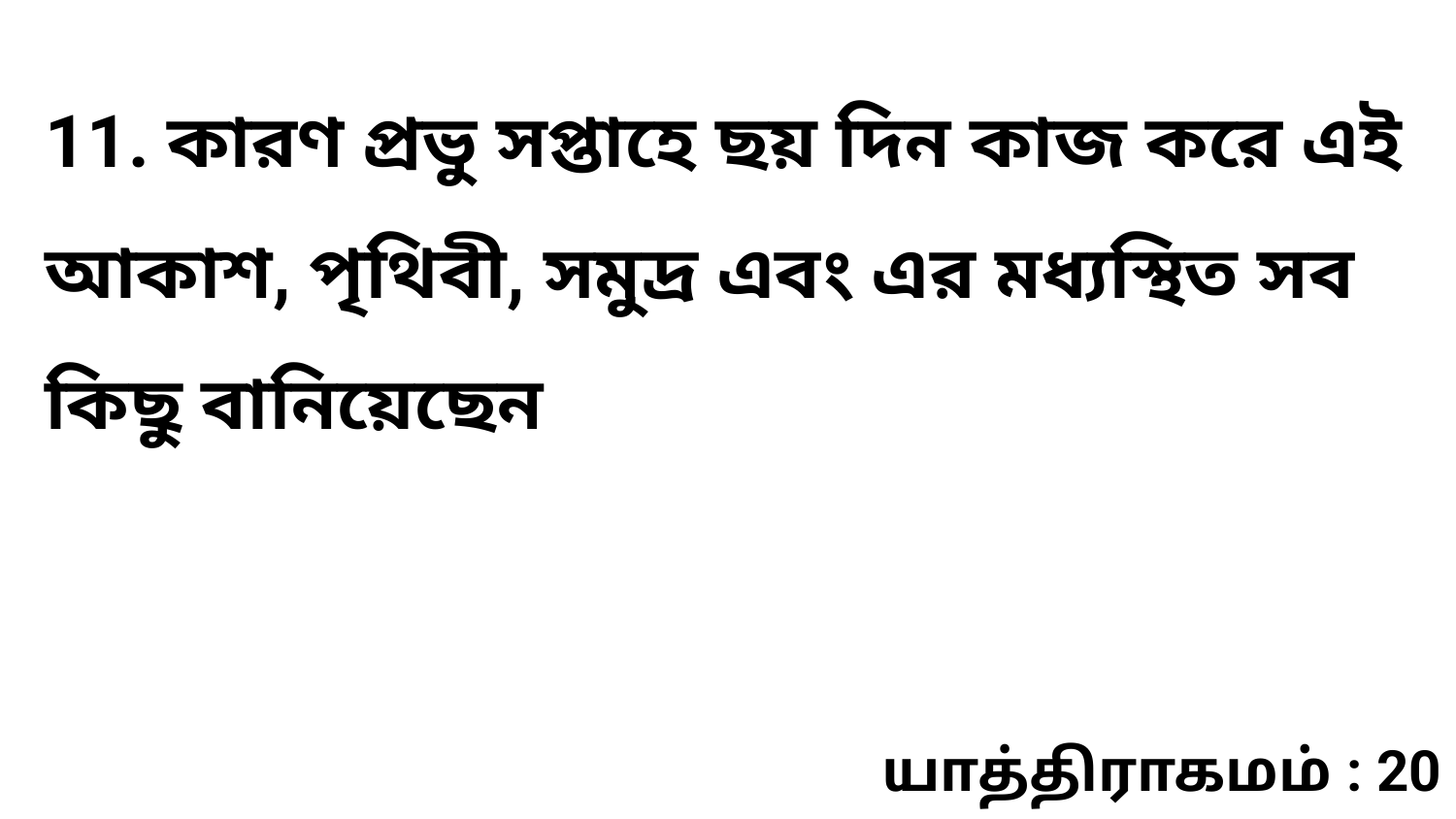

11. কারণ প্রভু সপ্তাহে ছয় দিন কাজ করে এই আকাশ, পৃথিবী, সমুদ্র এবং এর মধ্যস্থিত সব কিছু বানিয়েছেন
யாத்திராகமம் : 20